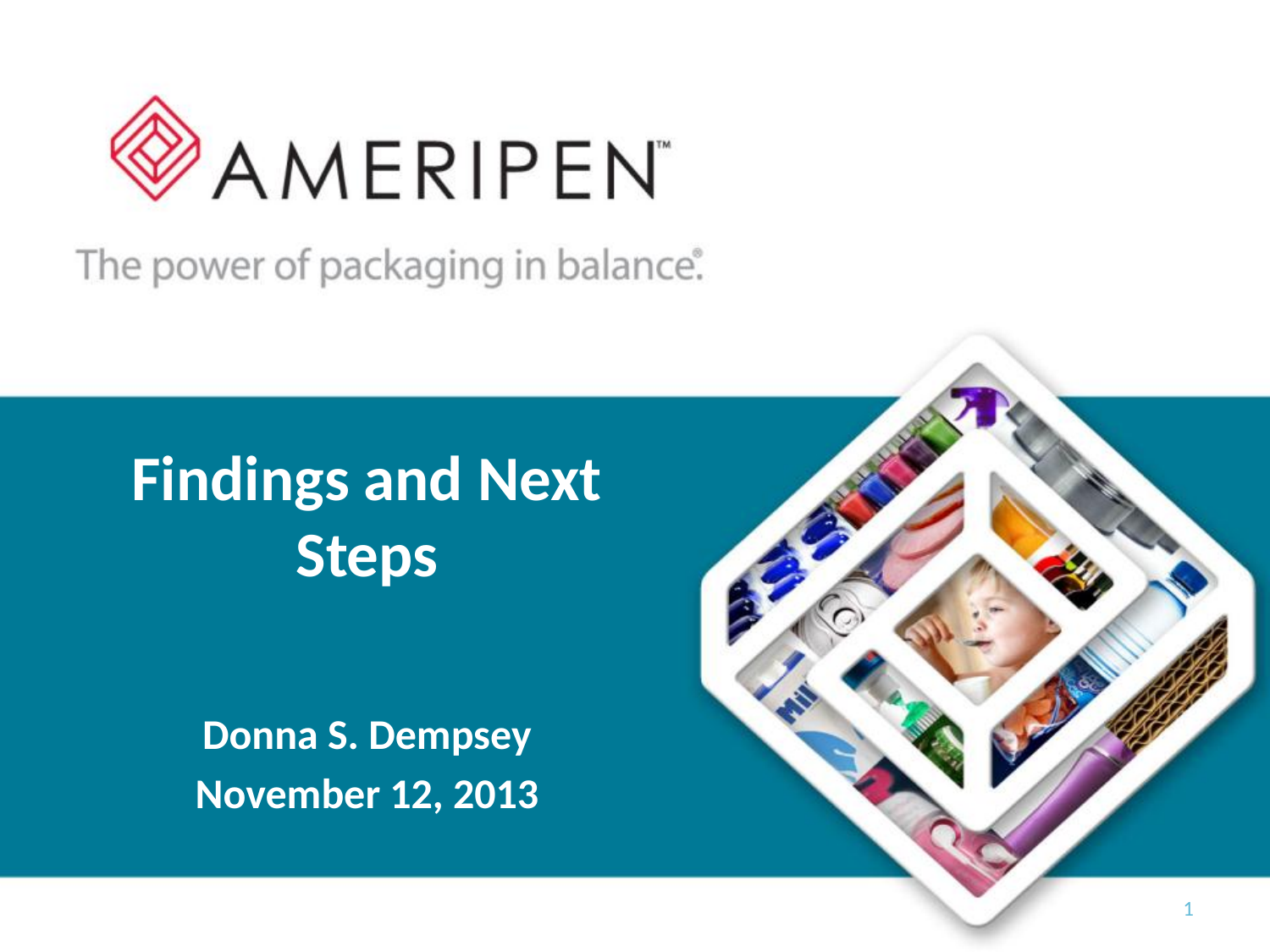

# Findings and Next Steps
Donna S. Dempsey
November 12, 2013
1